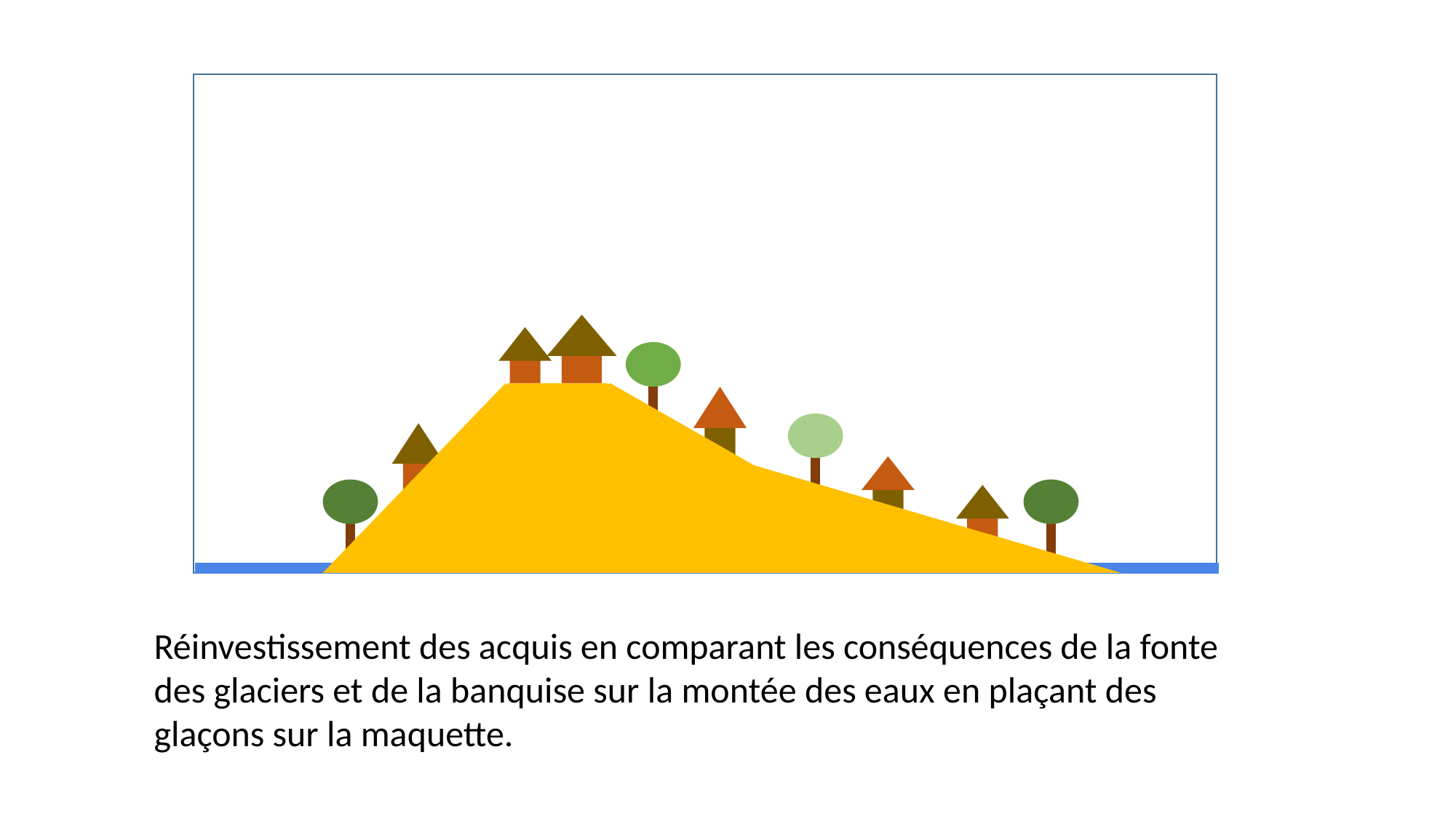

Réinvestissement des acquis en comparant les conséquences de la fonte des glaciers et de la banquise sur la montée des eaux en plaçant des glaçons sur la maquette.